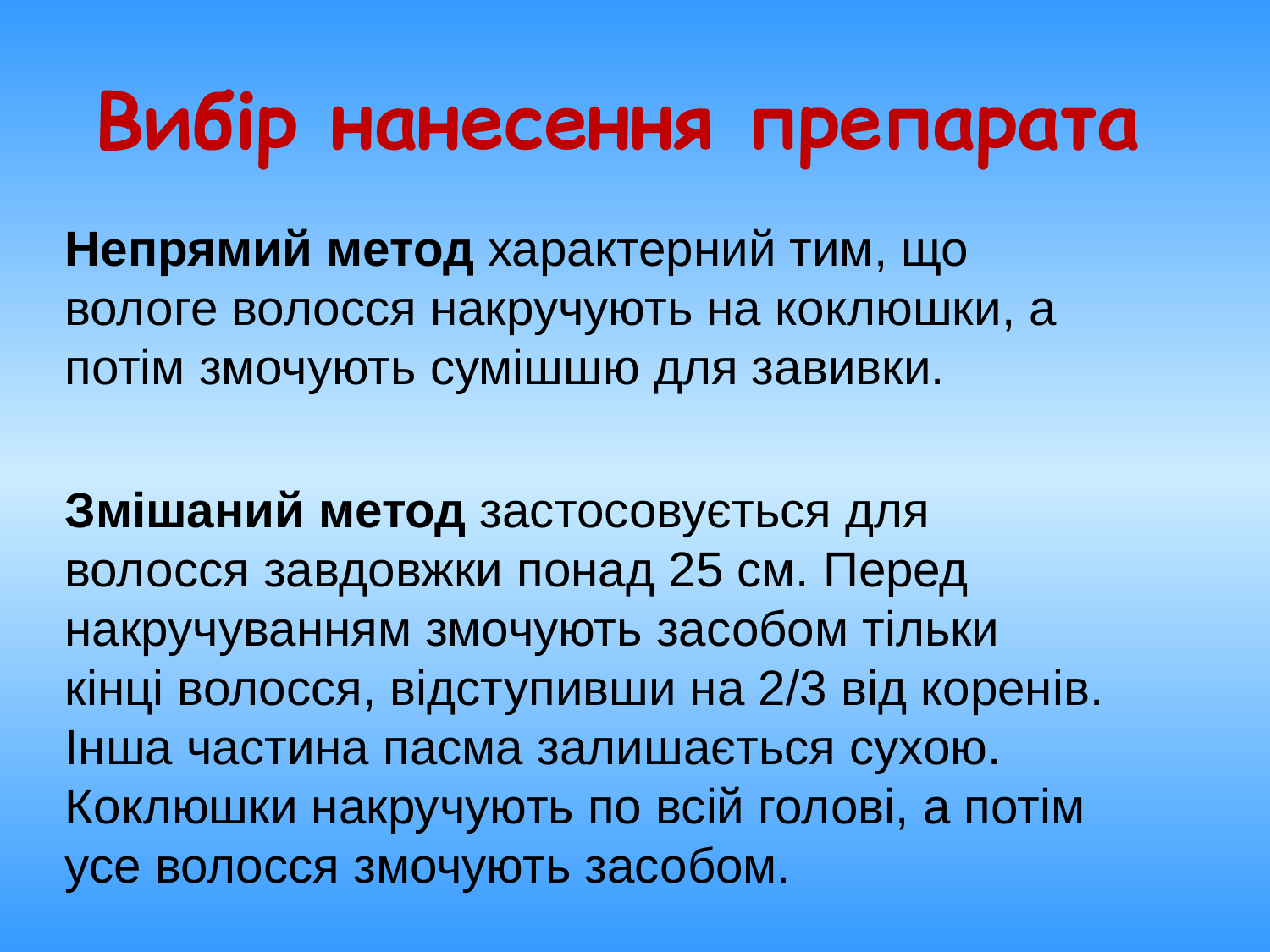

Вибір нанесення препарата

Непрямий метод характерний тим, що вологе волосся накручують на коклюшки, а потім змочують сумішшю для завивки.

Змішаний метод застосовується для волосся завдовжки понад 25 см. Перед накручуванням змочують засобом тільки кінці волос­ся, відступивши на 2/3 від коренів. Інша частина пасма зали­шається сухою. Коклюшки накручують по всій голові, а потім усе волосся змочують засобом.